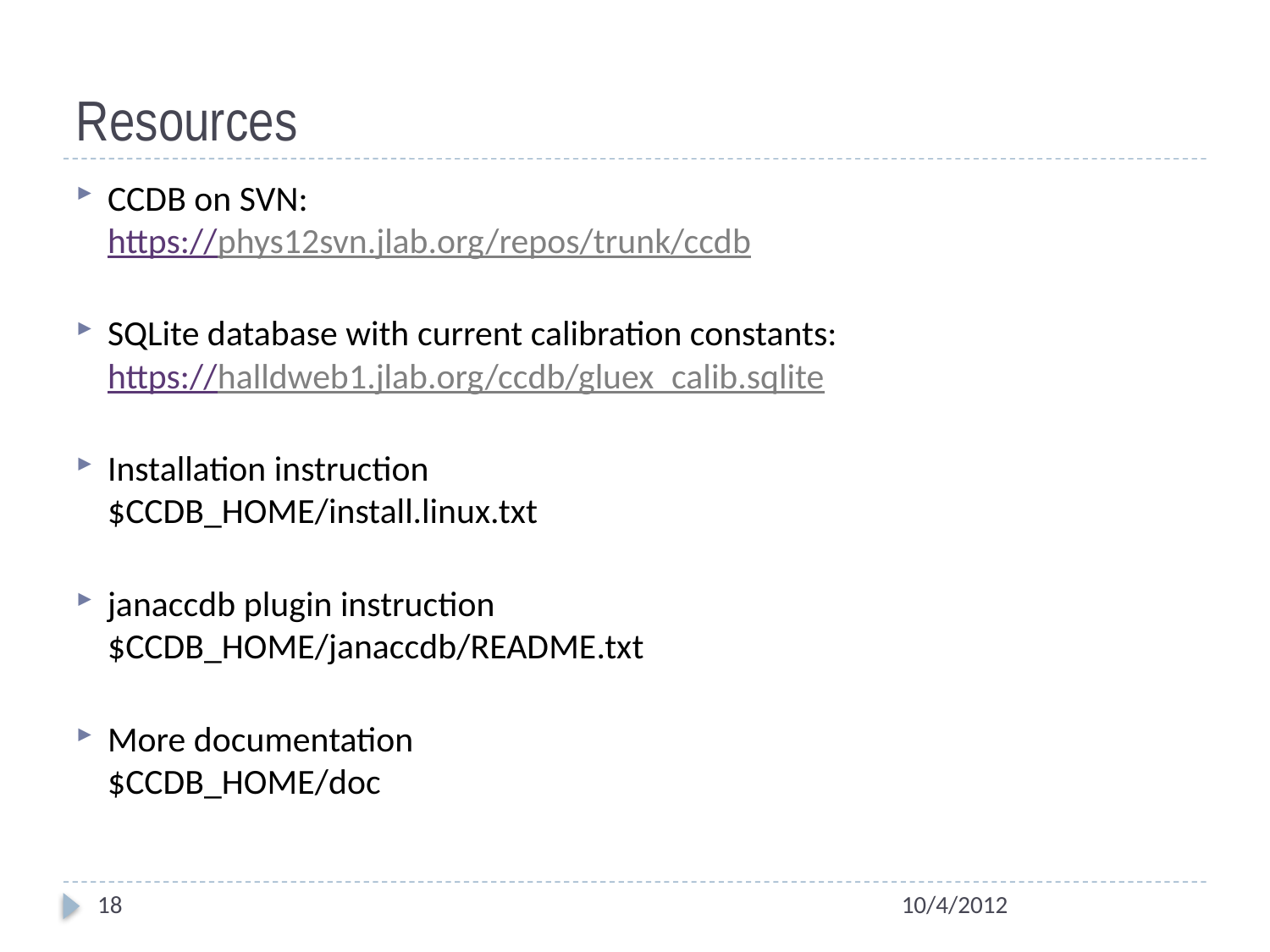

# Resources
CCDB on SVN:
https://phys12svn.jlab.org/repos/trunk/ccdb
SQLite database with current calibration constants:
https://halldweb1.jlab.org/ccdb/gluex_calib.sqlite
Installation instruction
$CCDB_HOME/install.linux.txt
janaccdb plugin instruction
$CCDB_HOME/janaccdb/README.txt
More documentation
$CCDB_HOME/doc
18
10/4/2012